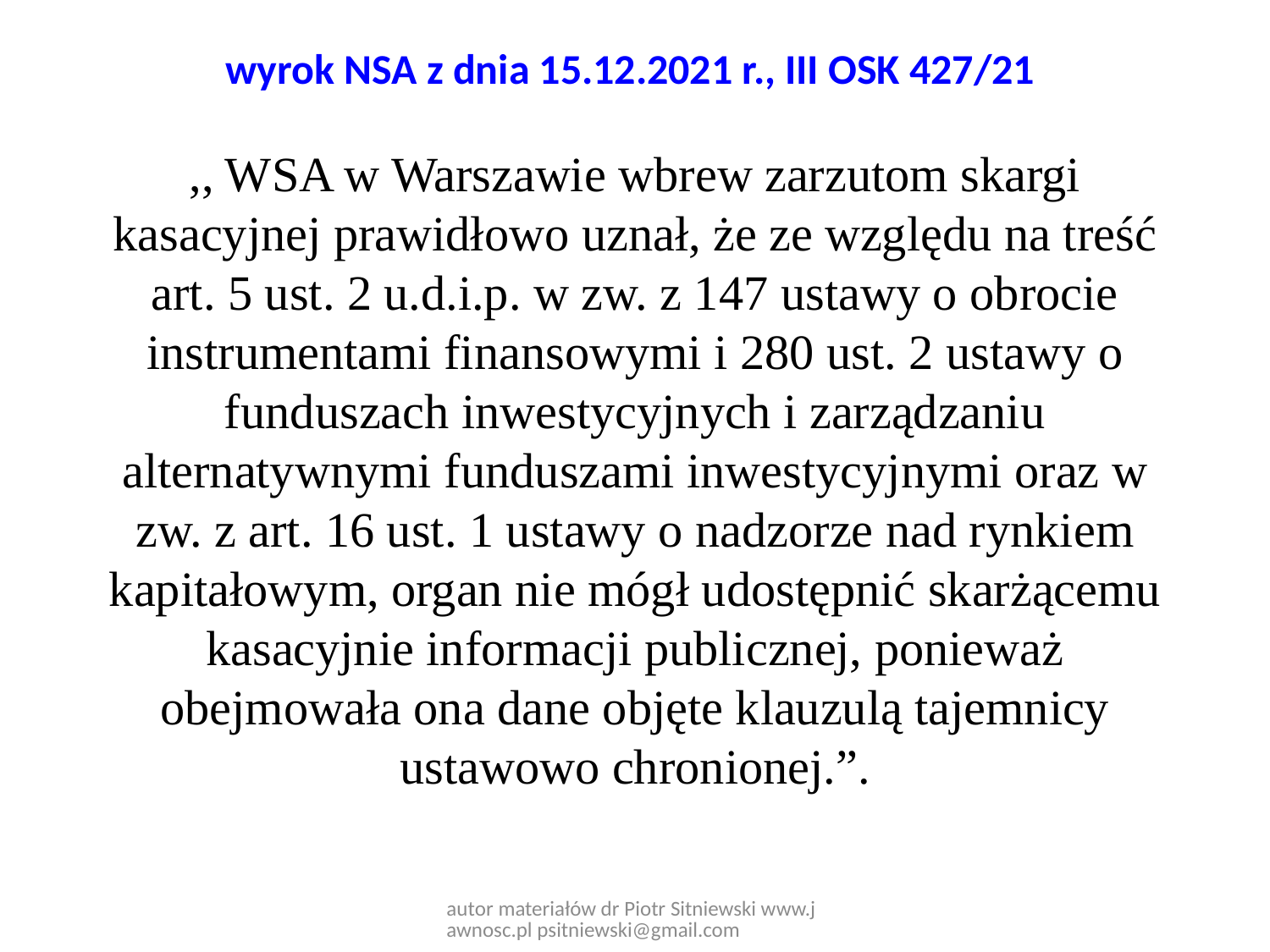

# wyrok NSA z dnia 15.12.2021 r., III OSK 427/21
,, WSA w Warszawie wbrew zarzutom skargi kasacyjnej prawidłowo uznał, że ze względu na treść art. 5 ust. 2 u.d.i.p. w zw. z 147 ustawy o obrocie instrumentami finansowymi i 280 ust. 2 ustawy o funduszach inwestycyjnych i zarządzaniu alternatywnymi funduszami inwestycyjnymi oraz w zw. z art. 16 ust. 1 ustawy o nadzorze nad rynkiem kapitałowym, organ nie mógł udostępnić skarżącemu kasacyjnie informacji publicznej, ponieważ obejmowała ona dane objęte klauzulą tajemnicy ustawowo chronionej.”.
autor materiałów dr Piotr Sitniewski www.jawnosc.pl psitniewski@gmail.com